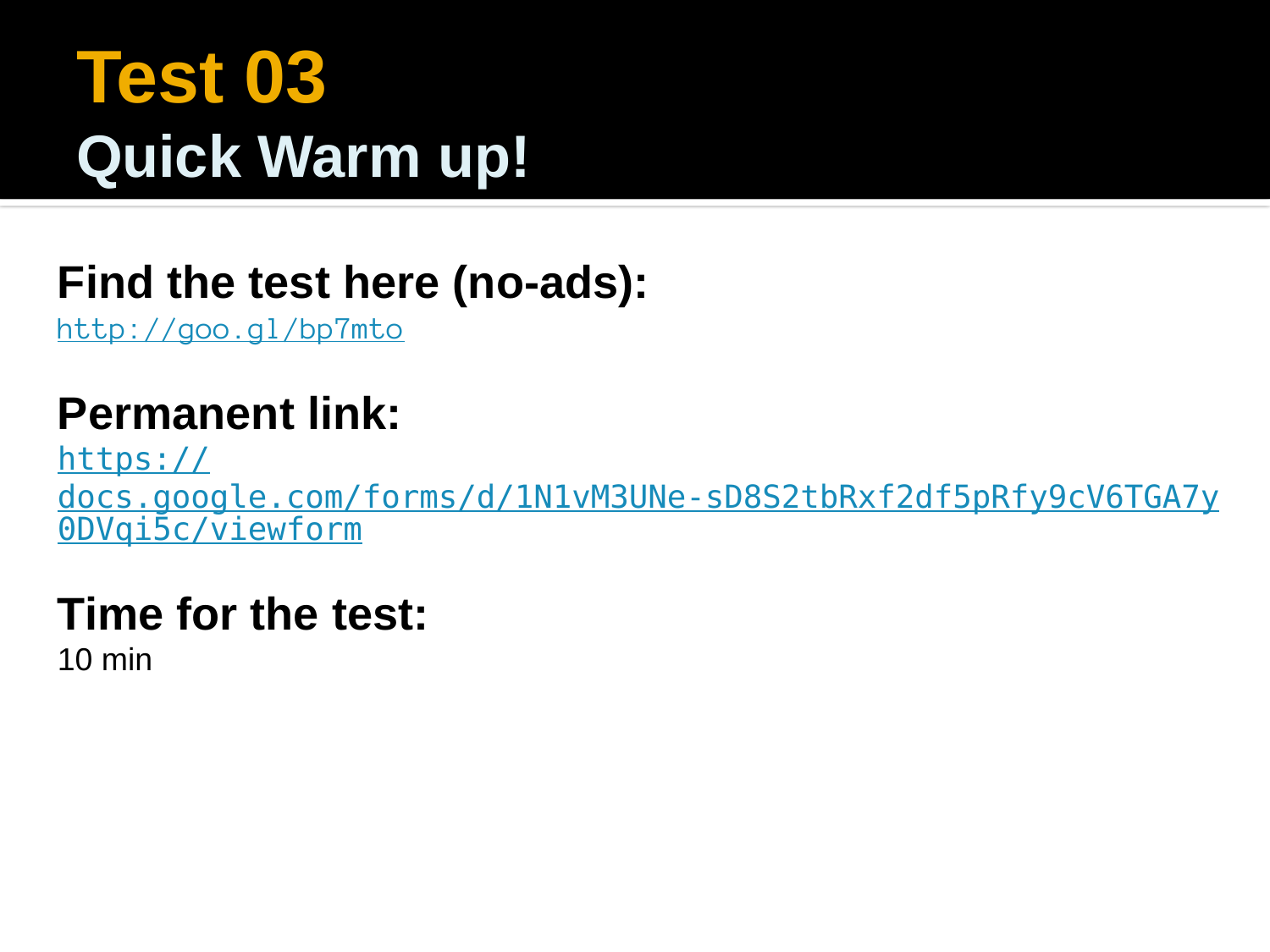

# Test 03 Quick Warm up!
Find the test here (no-ads):
http://goo.gl/bp7mto

Permanent link:
https://docs.google.com/forms/d/1N1vM3UNe-sD8S2tbRxf2df5pRfy9cV6TGA7y0DVqi5c/viewform

Time for the test:
10 min